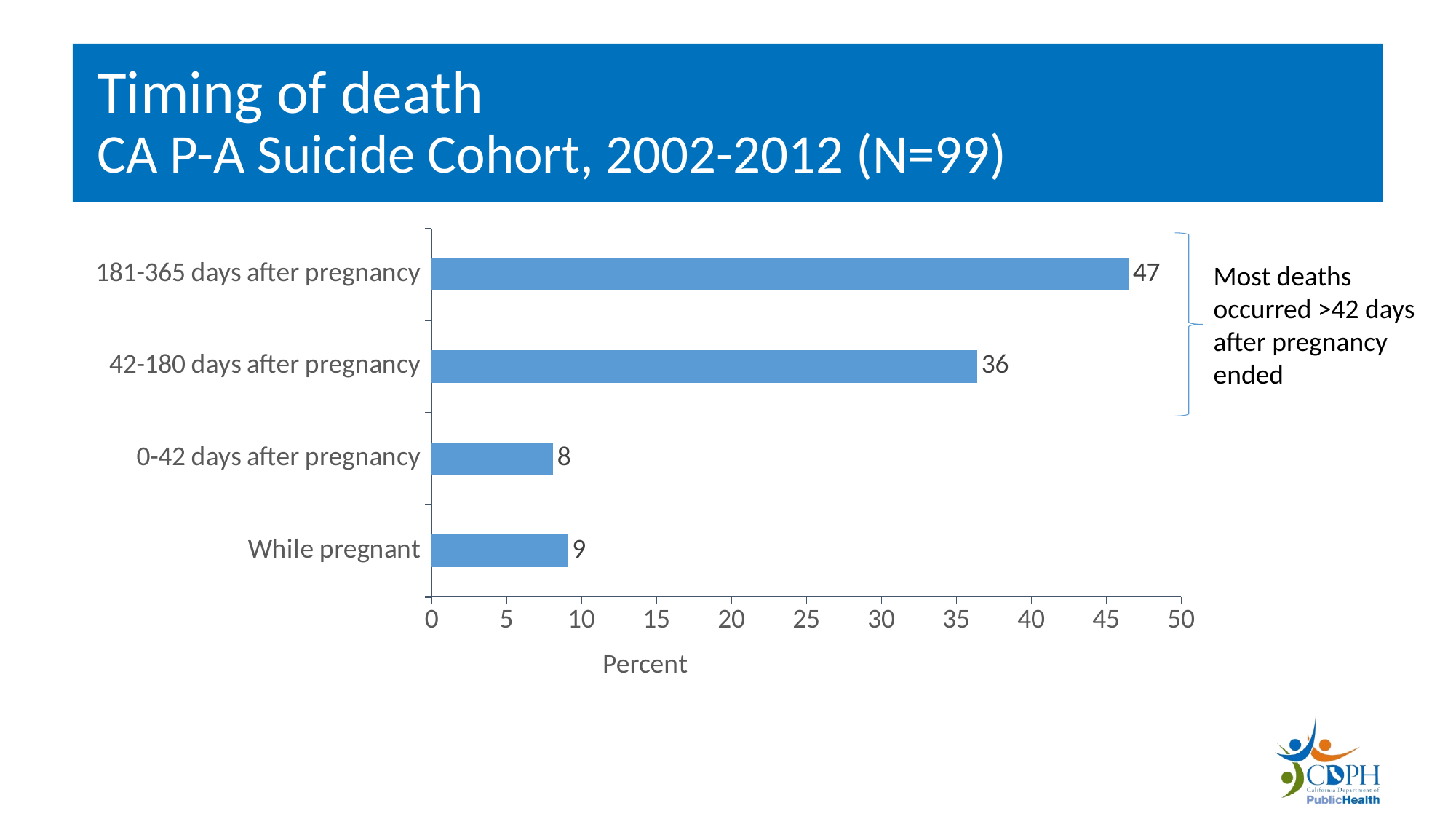

# Timing of death CA P-A Suicide Cohort, 2002-2012 (N=99)

### Chart

| Category | Series 1 |
|---|---|
| While pregnant | 9.1 |
| 0-42 days after pregnancy | 8.1 |
| 42-180 days after pregnancy | 36.4 |
| 181-365 days after pregnancy | 46.5 |
Most deaths occurred >42 days after pregnancy ended